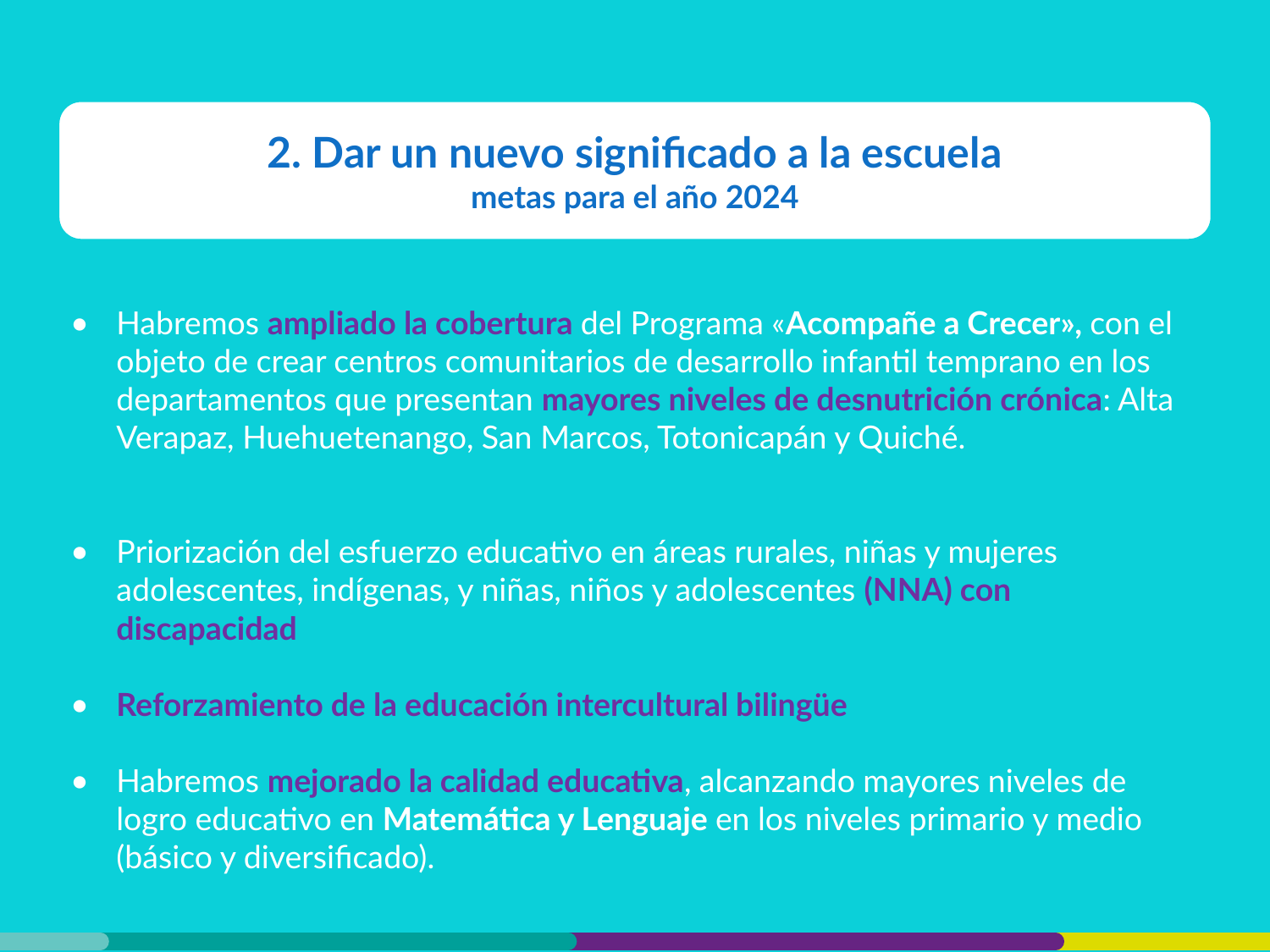

2. Dar un nuevo significado a la escuela
metas para el año 2024

Habremos ampliado la cobertura del Programa «Acompañe a Crecer», con el objeto de crear centros comunitarios de desarrollo infantil temprano en los departamentos que presentan mayores niveles de desnutrición crónica: Alta Verapaz, Huehuetenango, San Marcos, Totonicapán y Quiché.

Priorización del esfuerzo educativo en áreas rurales, niñas y mujeres adolescentes, indígenas, y niñas, niños y adolescentes (NNA) con discapacidad

Reforzamiento de la educación intercultural bilingüe

Habremos mejorado la calidad educativa, alcanzando mayores niveles de logro educativo en Matemática y Lenguaje en los niveles primario y medio (básico y diversificado).